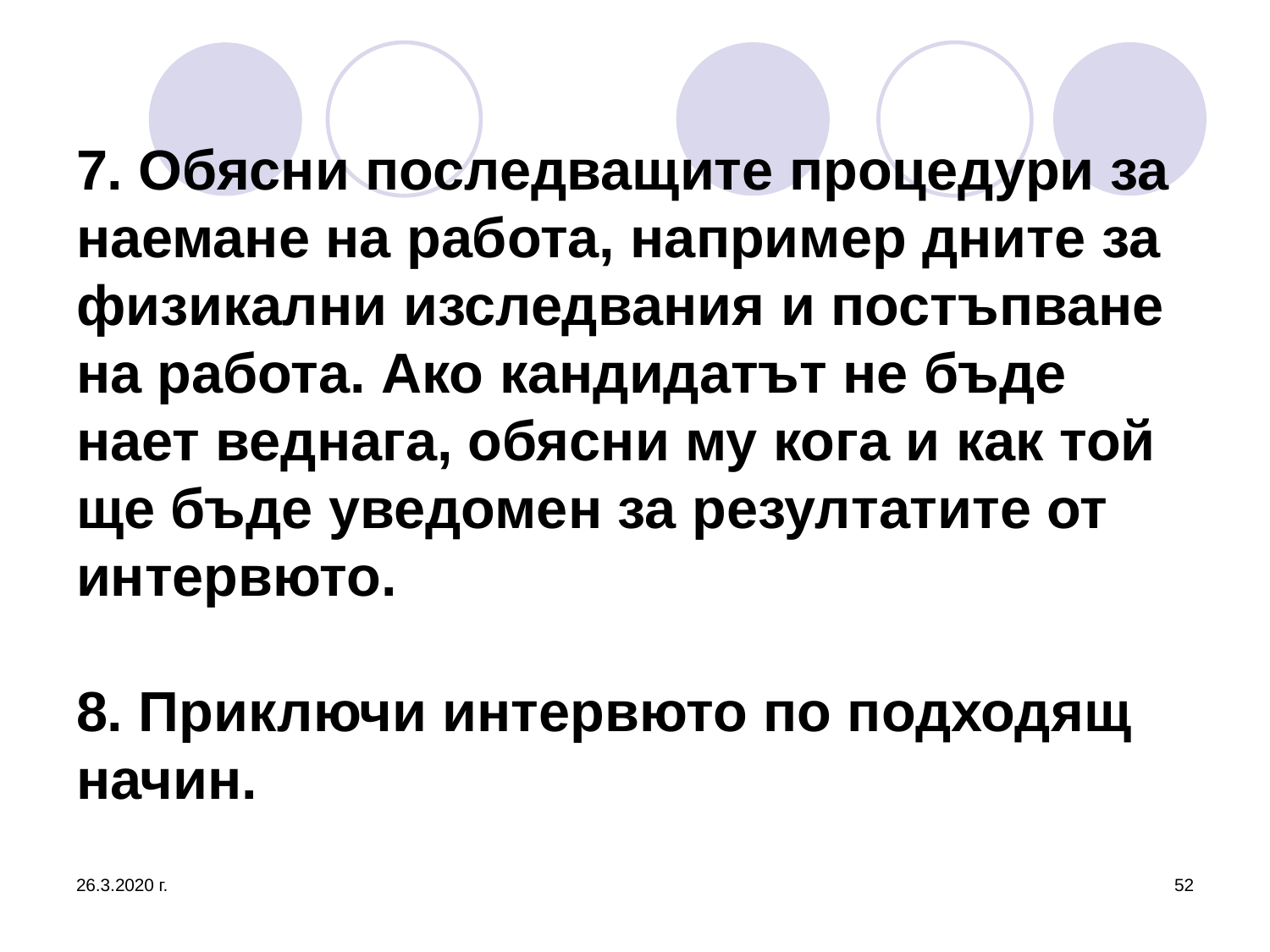

# 7. Обясни последващите процедури за наемане на работа, например дните за физикални изследвания и постъпване на работа. Ако кандидатът не бъде нает веднага, обясни му кога и как той ще бъде уведомен за резултатите от интервюто. 8. Приключи интервюто по подходящ начин.
26.3.2020 г.
52